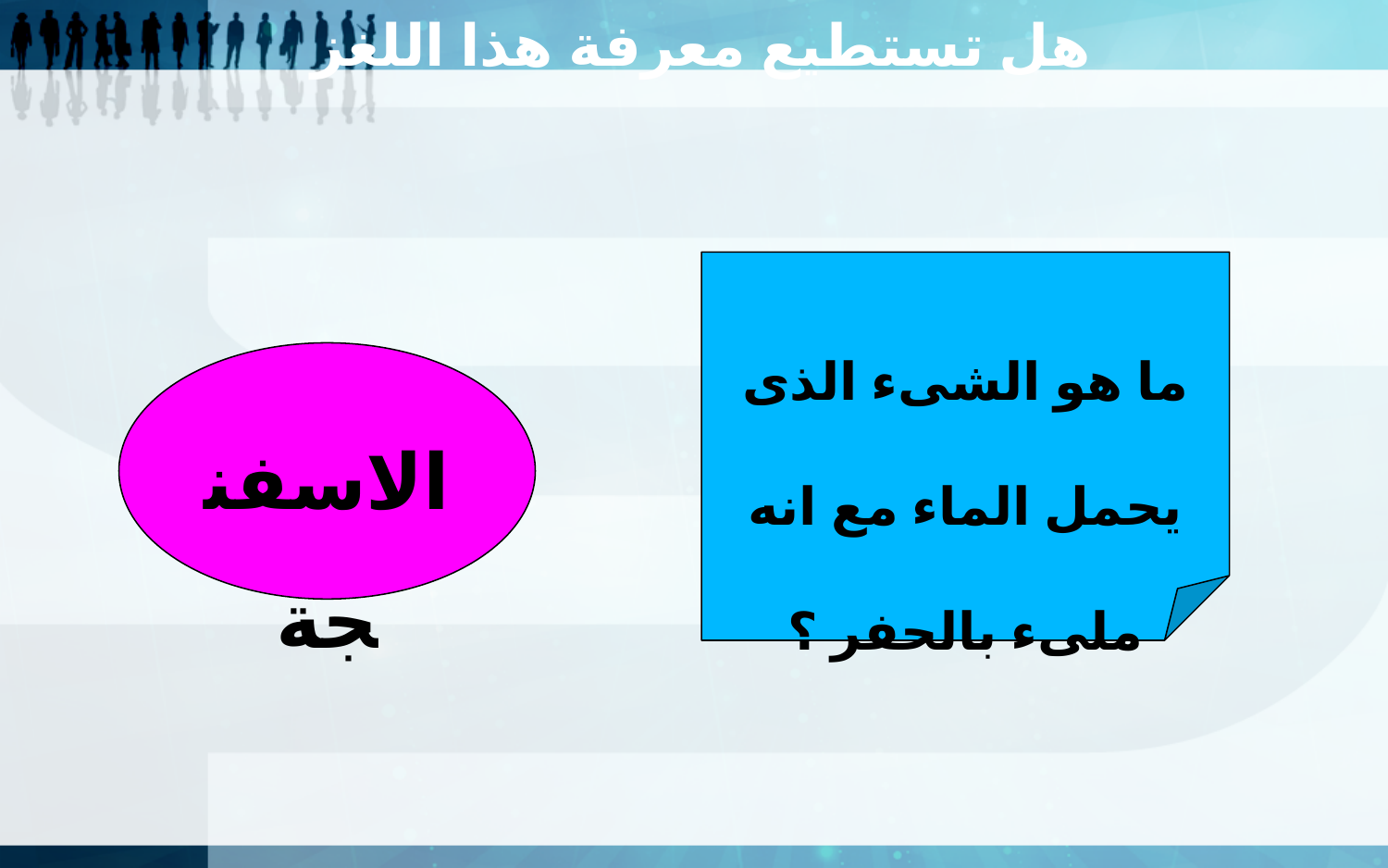

هل تستطيع معرفة هذا اللغز

ما هو الشىء الذى يحمل الماء مع انه ملىء بالحفر ؟
الاسفنجة